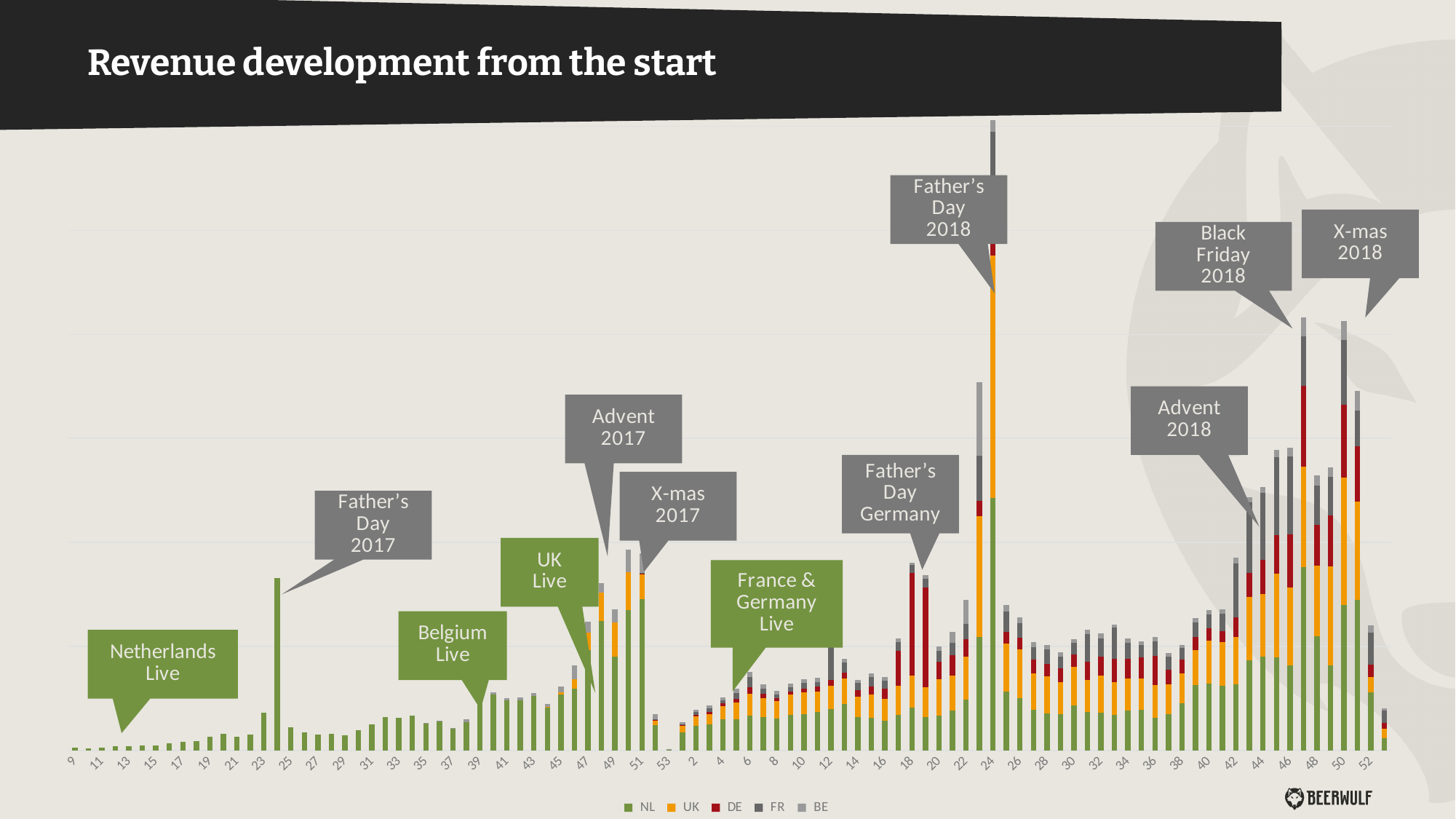

# Performance 2017-2018 Europe development

Revenue development from the start

### Chart

| Category |  NL  |  UK  |  DE  |  FR  |  BE  |
|---|---|---|---|---|---|
| 9 | 2718.22 | None | None | None | None |
| 10 | 2000.23 | None | None | None | None |
| 11 | 2701.57 | None | None | None | None |
| 12 | 4082.56 | None | None | None | None |
| 13 | 4026.93 | None | None | None | None |
| 14 | 5047.35 | None | None | None | None |
| 15 | 4730.89 | None | None | None | None |
| 16 | 7007.97 | None | None | None | None |
| 17 | 8291.64 | None | None | None | None |
| 18 | 9030.86 | None | None | None | None |
| 19 | 13454.03 | None | None | None | None |
| 20 | 16095.61 | None | None | None | None |
| 21 | 13117.06 | None | None | None | None |
| 22 | 15615.13 | None | None | None | None |
| 23 | 36611.5 | None | None | None | None |
| 24 | 165857.63 | None | None | None | None |
| 25 | 22053.48 | None | None | None | None |
| 26 | 17534.72 | None | None | None | None |
| 27 | 15135.65 | None | None | None | None |
| 28 | 15879.34 | None | None | None | None |
| 29 | 14739.78 | None | None | None | None |
| 30 | 19609.4 | None | None | None | None |
| 31 | 24974.18 | None | None | None | None |
| 32 | 31744.57 | None | None | None | None |
| 33 | 31737.22 | None | None | None | None |
| 34 | 33511.2 | None | None | None | None |
| 35 | 26449.81 | None | None | None | 74.25 |
| 36 | 28451.83 | None | None | None | 294.5 |
| 37 | 21244.13 | None | None | None | 498.13 |
| 38 | 27384.3 | None | None | None | 2627.67 |
| 39 | 50879.12 | None | None | None | 1426.28 |
| 40 | 53714.55 | None | None | None | 2367.35 |
| 41 | 48112.64 | None | None | None | 2024.11 |
| 42 | 48288.93 | None | None | None | 2859.65 |
| 43 | 52372.79 | None | None | None | 2750.36 |
| 44 | 41820.65 | 302.1281 | None | None | 2379.45 |
| 45 | 54073.58 | 1789.6601 | None | None | 5803.47 |
| 46 | 59114.89 | 9318.9857 | None | None | 13162.93 |
| 47 | 96223.37 | 16817.7674 | None | None | 10401.04 |
| 48 | 124277.61 | 27155.6515 | None | None | 9063.09 |
| 49 | 90468.6 | 32534.4515 | None | None | 12853.58 |
| 50 | 134622.39 | 36860.0124 | None | None | 21703.81 |
| 51 | 145444.23 | 24569.7369 | 108.91 | 316.09 | 19261.57 |
| 52 | 24664.17 | 4820.6591 | 25.28 | 236.43 | 5304.08 |
| 53 | 781.44 | 678.6328 | None | None | 127.94 |
| 1 | 17119.89 | 6470.1201 | 536.51 | 963.15 | 2273.11 |
| 2 | 23674.94 | 9224.9584 | 1557.52 | 2833.44 | 1869.89 |
| 3 | 24822.6 | 9855.3289 | 2387.58 | 3410.3 | 3087.06 |
| 4 | 30228.83 | 12110.5829 | 2813.14 | 3042.52 | 2832.68 |
| 5 | 30266.92 | 16047.9662 | 3168.17 | 5783.88 | 4232.1 |
| 6 | 33169.55 | 21041.1989 | 6214.92 | 10152.84 | 5243.99 |
| 7 | 32120.51 | 18161.7216 | 3991.01 | 4836.78 | 4452.38 |
| 8 | 30520.75 | 16855.4303 | 2611.2 | 3887.29 | 3358.01 |
| 9 | 34268.83 | 19352.2444 | 2954.6 | 4202.13 | 3236.97 |
| 10 | 34651.87 | 21519.8217 | 3358.42 | 5601.61 | 3173.1 |
| 11 | 36930.99 | 19903.7522 | 4461.31 | 4282.31 | 4179.9 |
| 12 | 39836.59 | 22425.4828 | 5495.35 | 80619.98 | 4573.63 |
| 13 | 44922.1 | 24232.8613 | 5454.46 | 10240.97 | 3468.97 |
| 14 | 32109.99 | 19359.9736 | 6340.25 | 7030.84 | 2664.72 |
| 15 | 31214.55 | 22786.3822 | 7660.8 | 8861.97 | 3654.91 |
| 16 | 28492.26 | 20992.7897 | 9552.74 | 8272.47 | 3238.83 |
| 17 | 34073.19 | 27806.7123 | 33835.71 | 8402.01 | 3398.01 |
| 18 | 41503.58 | 30672.0759 | 98743.19 | 7115.44 | 2569.56 |
| 19 | 32271.14 | 28422.8787 | 96211.98 | 8177.99 | 3155.8 |
| 20 | 33312.9 | 35482.5424 | 16443.17 | 10670.23 | 3710.67 |
| 21 | 38481.84 | 33393.2402 | 19978.07 | 11854.29 | 10004.88 |
| 22 | 49172.82 | 40875.6482 | 17067.13 | 14306.2 | 23412.2 |
| 23 | 108725.06 | 116217.9462 | 14732.24 | 43324.73 | 71312.03 |
| 24 | 242693.03 | 233320.8858 | 13306.01 | 105342.88 | 10980.93 |
| 25 | 56579.92 | 45883.1189 | 11573.07 | 19699.47 | 6232.67 |
| 26 | 50578.87 | 46845.9128 | 11119.41 | 14074.25 | 5081.89 |
| 27 | 39344.34 | 34790.8581 | 12919.93 | 12334.08 | 4457.06 |
| 28 | 35596.52 | 35808.4344 | 11925.68 | 14002.61 | 4180.25 |
| 29 | 34740.12 | 31116.0642 | 13289.83 | 11341.76 | 3650.53 |
| 30 | 43047.15 | 36962.0627 | 11906.33 | 11260.08 | 3945.95 |
| 31 | 36665.87 | 31010.8612 | 17301.0 | 27075.98 | 3996.72 |
| 32 | 36563.71 | 35668.8455 | 17617.48 | 17617.85 | 4964.02 |
| 33 | 33953.52 | 32011.0016 | 22012.79 | 30501.0 | 2809.18 |
| 34 | 38078.73 | 31114.2336 | 18507.14 | 15659.28 | 4212.31 |
| 35 | 38984.21 | 30463.0033 | 19780.45 | 11991.35 | 3457.97 |
| 36 | 31411.01 | 31699.8561 | 27482.59 | 14084.33 | 4404.18 |
| 37 | 34945.84 | 28775.45 | 14129.75 | 12453.46 | 3472.19 |
| 38 | 45471.12 | 28752.4093 | 13109.2 | 11365.32 | 2778.71 |
| 39 | 62691.07 | 33525.4615 | 12892.01 | 13868.21 | 4491.13 |
| 40 | 64427.89 | 41288.053 | 11828.95 | 12864.02 | 4582.78 |
| 41 | 62485.97 | 41411.3699 | 10989.85 | 16732.44 | 3996.42 |
| 42 | 63862.4 | 45230.2727 | 18876.76 | 51992.7 | 5299.93 |
| 43 | 86977.19 | 60602.352 | 23364.31 | 67238.37 | 5293.15 |
| 44 | 89905.43 | 60296.4384 | 32744.17 | 64378.23 | 5858.32 |
| 45 | 89204.96 | 80835.9512 | 36882.24 | 75016.16 | 6651.94 |
| 46 | 81602.68 | 74800.1579 | 51512.12 | 75001.85 | 7851.65 |
| 47 | 176143.36 | 96581.439 | 78078.69 | 47628.21 | 17832.37 |
| 48 | 109746.96 | 68156.8879 | 39252.88 | 37305.77 | 9686.81 |
| 49 | 82039.84 | 95094.1895 | 49008.63 | 36826.48 | 9330.29 |
| 50 | 140013.7 | 122570.3429 | 69555.1 | 62334.14 | 18189.66 |
| 51 | 144411.91 | 94481.2888 | 53470.58 | 34308.31 | 18741.86 |
| 52 | 55965.16 | 14878.2919 | 11513.29 | 30684.74 | 7487.9 |
| 53 | 11812.13 | 8745.2734 | 5800.51 | 12124.89 | 2275.27 |